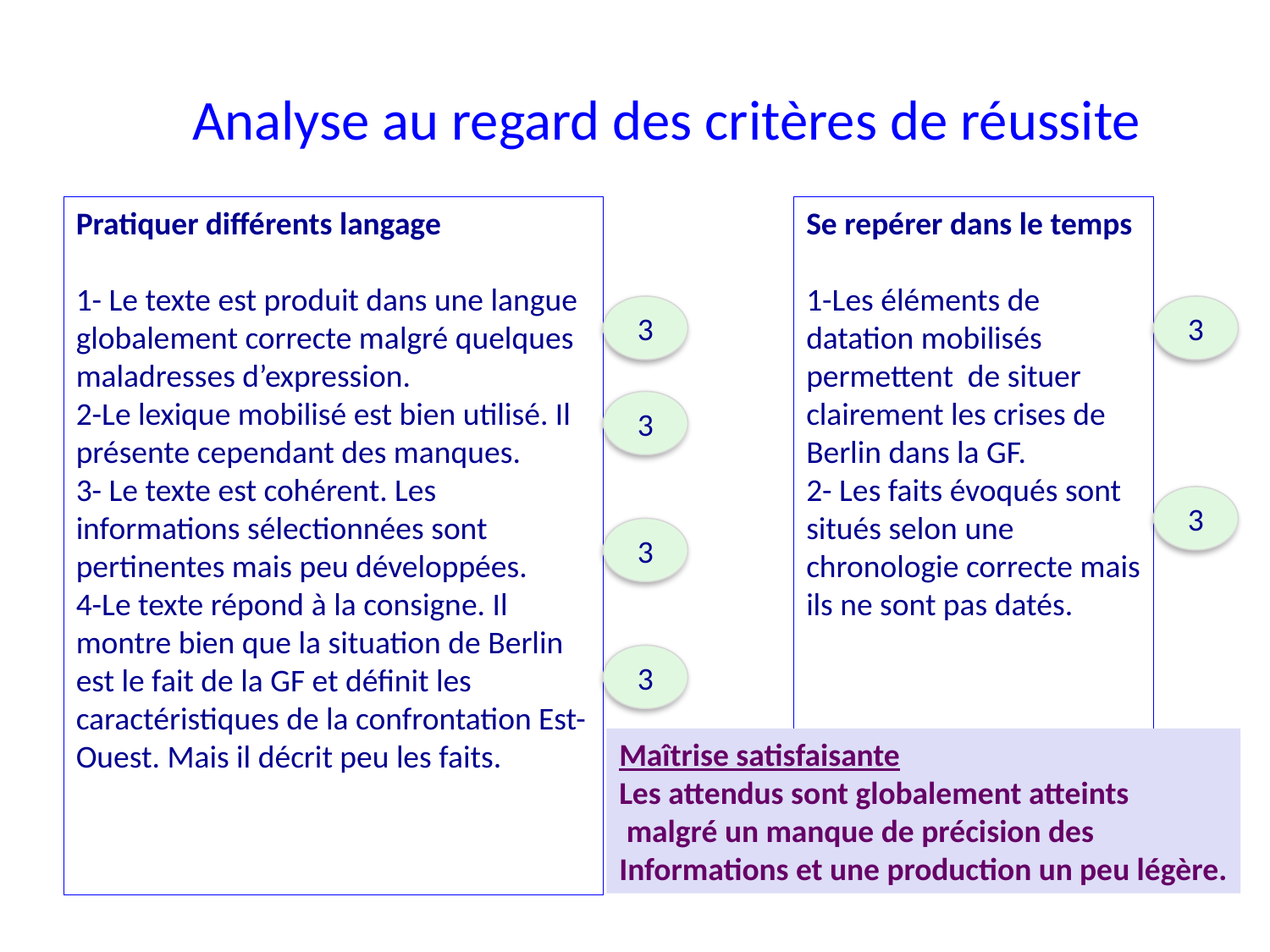

# Analyse au regard des critères de réussite
Pratiquer différents langage

1- Le texte est produit dans une langue globalement correcte malgré quelques maladresses d’expression.
2-Le lexique mobilisé est bien utilisé. Il présente cependant des manques.
3- Le texte est cohérent. Les informations sélectionnées sont pertinentes mais peu développées.
4-Le texte répond à la consigne. Il montre bien que la situation de Berlin est le fait de la GF et définit les caractéristiques de la confrontation Est-Ouest. Mais il décrit peu les faits.

Se repérer dans le temps

1-Les éléments de datation mobilisés  permettent  de situer clairement les crises de  Berlin dans la GF.
2- Les faits évoqués sont  situés selon une chronologie correcte mais ils ne sont pas datés.

3
3
3
3
3
3
Maîtrise satisfaisante
Les attendus sont globalement atteints
 malgré un manque de précision des
Informations et une production un peu légère.